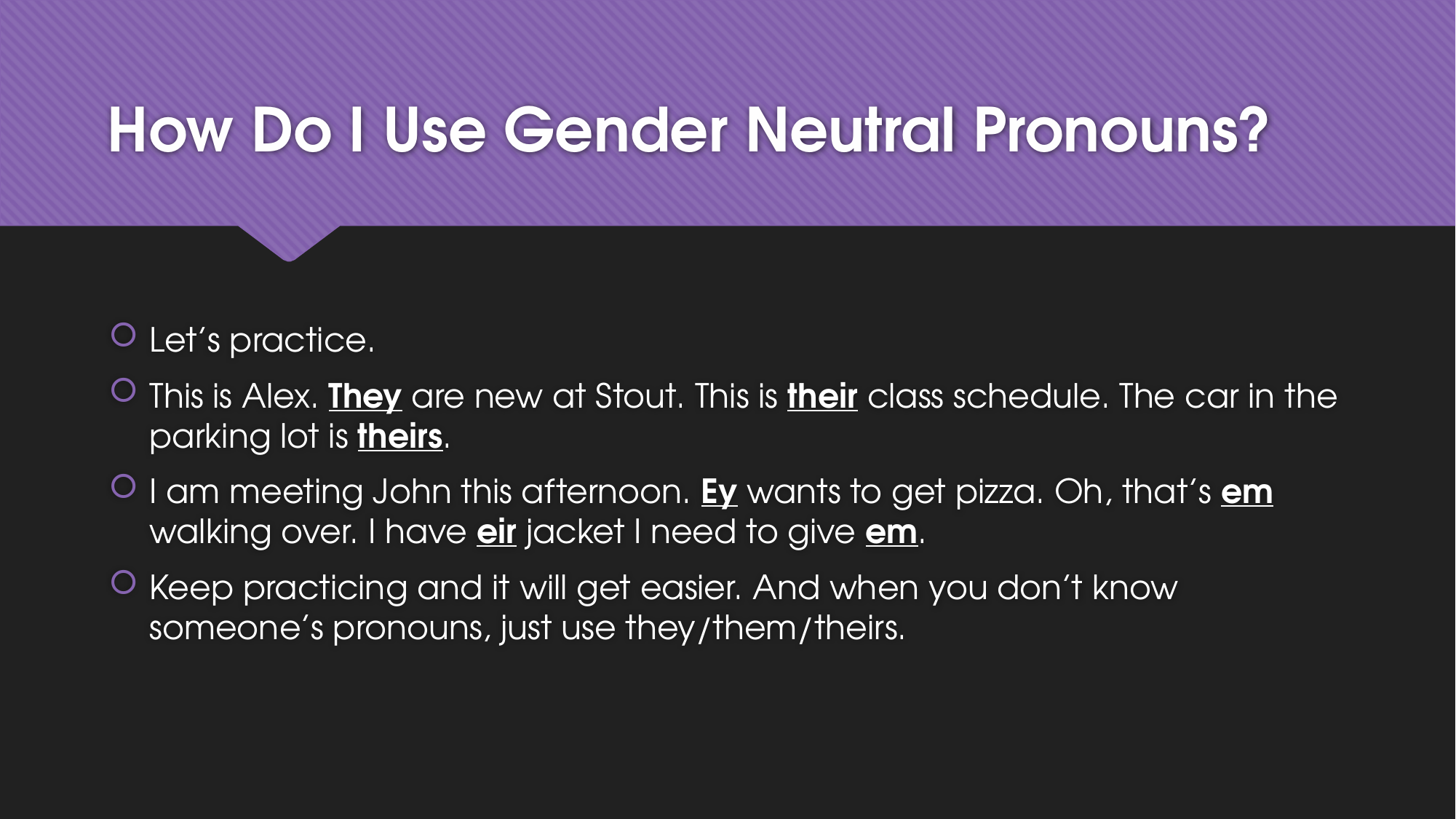

# How Do I Use Gender Neutral Pronouns?
Let’s practice.
This is Alex. They are new at Stout. This is their class schedule. The car in the parking lot is theirs.
I am meeting John this afternoon. Ey wants to get pizza. Oh, that’s em walking over. I have eir jacket I need to give em.
Keep practicing and it will get easier. And when you don’t know someone’s pronouns, just use they/them/theirs.